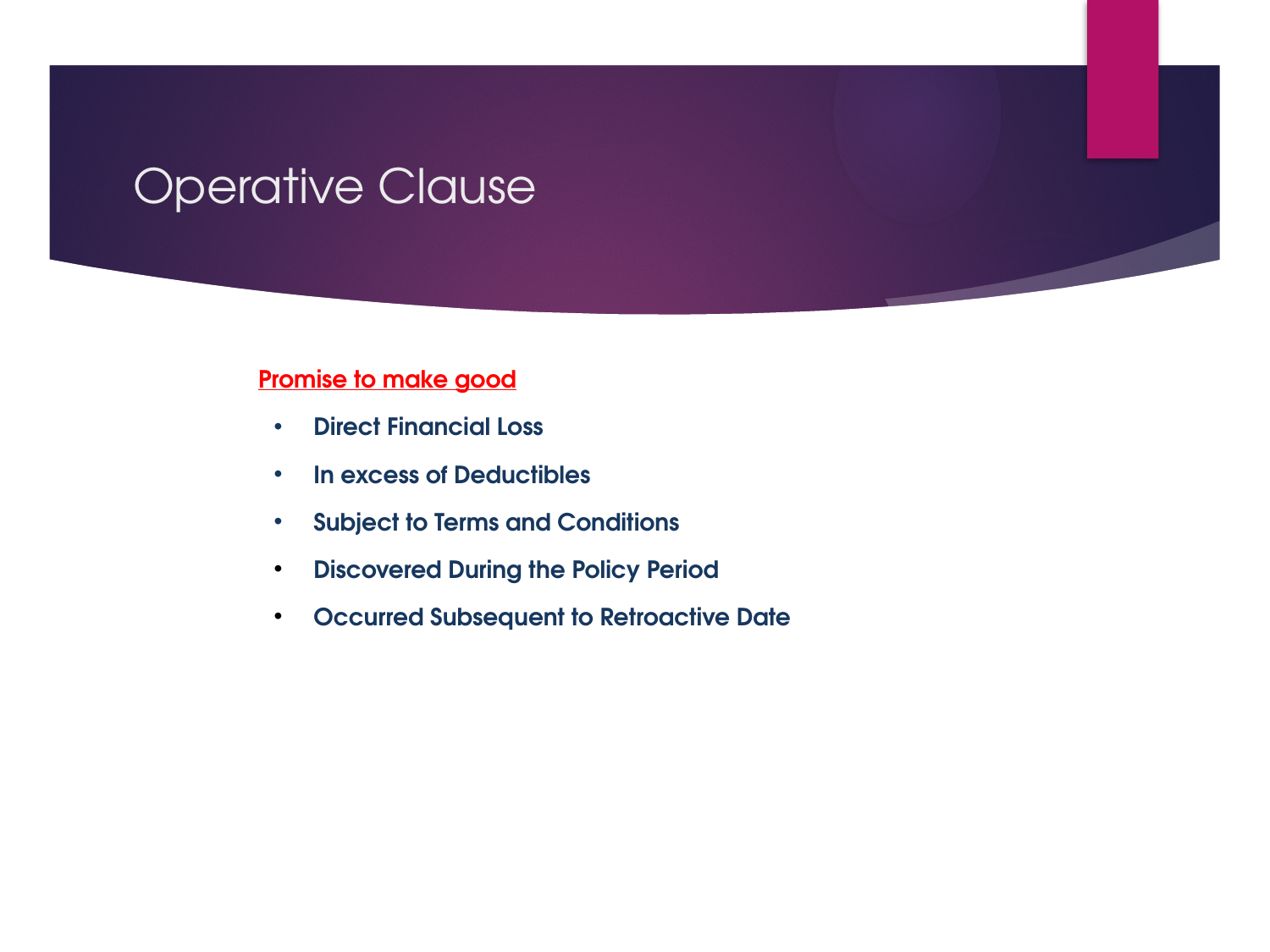

# Operative Clause
Promise to make good
Direct Financial Loss
In excess of Deductibles
Subject to Terms and Conditions
Discovered During the Policy Period
Occurred Subsequent to Retroactive Date